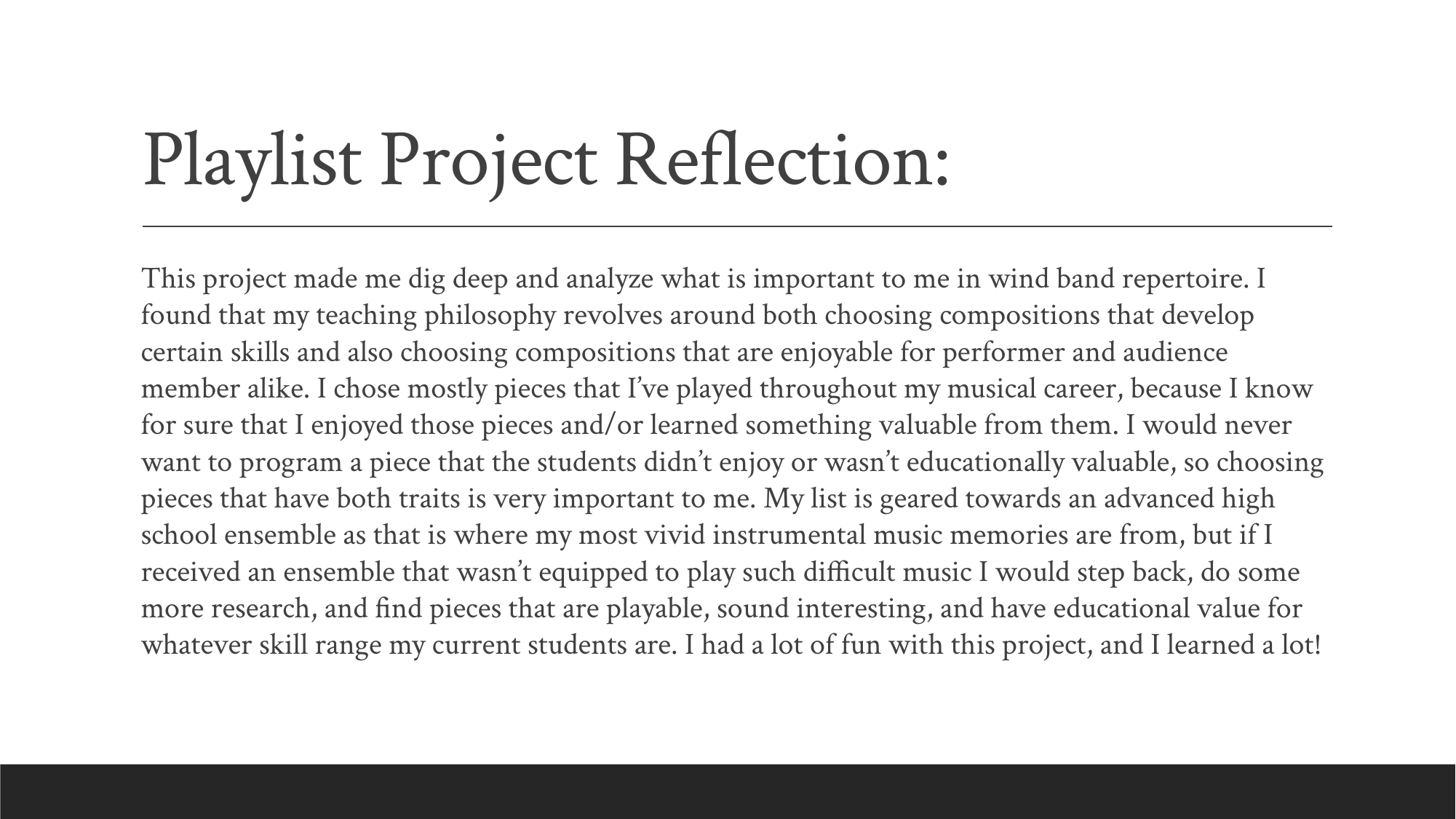

# Playlist Project Reflection:
This project made me dig deep and analyze what is important to me in wind band repertoire. I found that my teaching philosophy revolves around both choosing compositions that develop certain skills and also choosing compositions that are enjoyable for performer and audience member alike. I chose mostly pieces that I’ve played throughout my musical career, because I know for sure that I enjoyed those pieces and/or learned something valuable from them. I would never want to program a piece that the students didn’t enjoy or wasn’t educationally valuable, so choosing pieces that have both traits is very important to me. My list is geared towards an advanced high school ensemble as that is where my most vivid instrumental music memories are from, but if I received an ensemble that wasn’t equipped to play such difficult music I would step back, do some more research, and find pieces that are playable, sound interesting, and have educational value for whatever skill range my current students are. I had a lot of fun with this project, and I learned a lot!